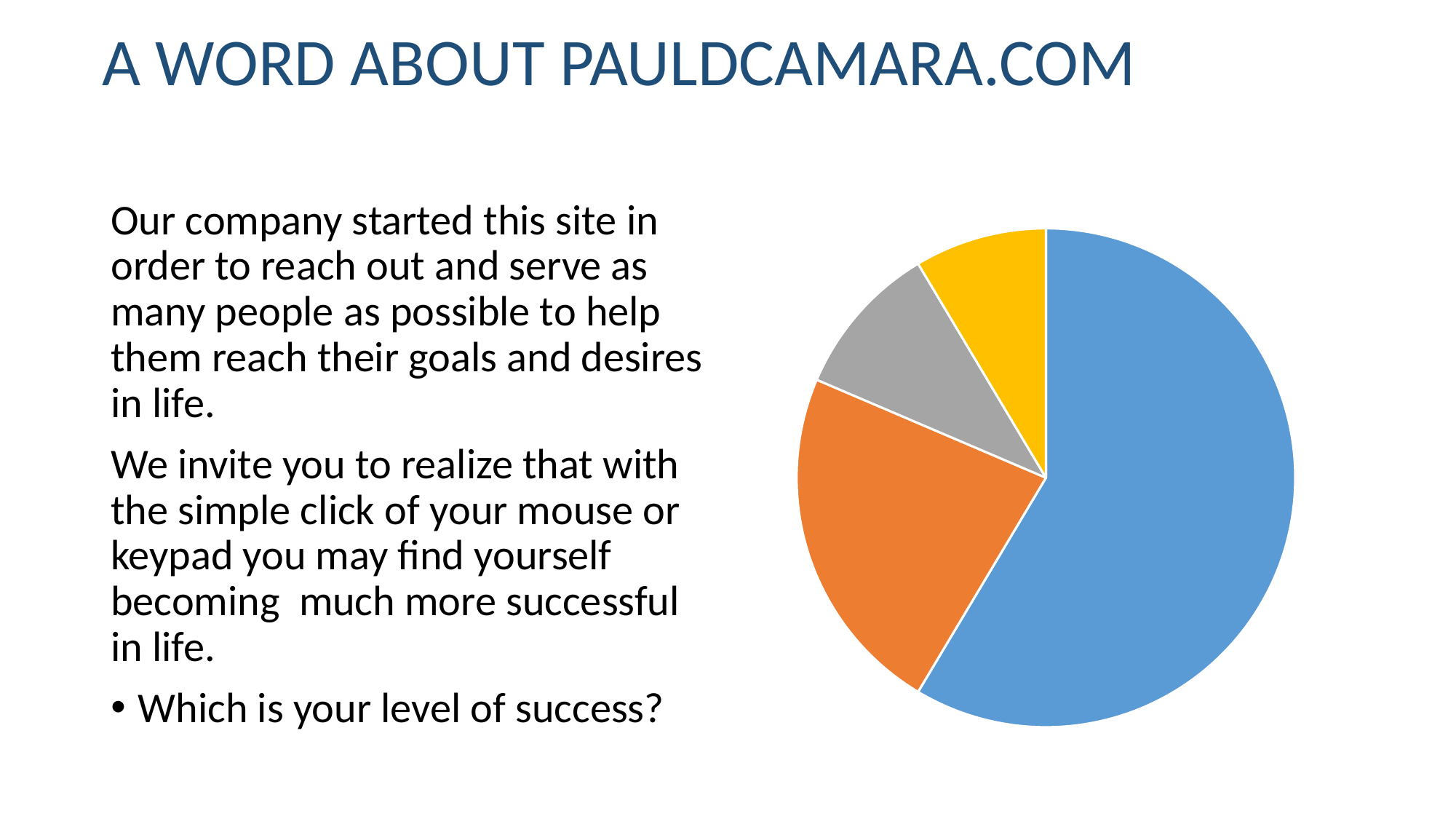

# A WORD ABOUT PAULDCAMARA.COM
Our company started this site in order to reach out and serve as many people as possible to help them reach their goals and desires in life.
We invite you to realize that with the simple click of your mouse or keypad you may find yourself becoming  much more successful in life.
Which is your level of success?

### Chart

| Category | Sales |
|---|---|
| 1st Qtr | 8.2 |
| 2nd Qtr | 3.2 |
| 3rd Qtr | 1.4 |
| 4th Qtr | 1.2 |